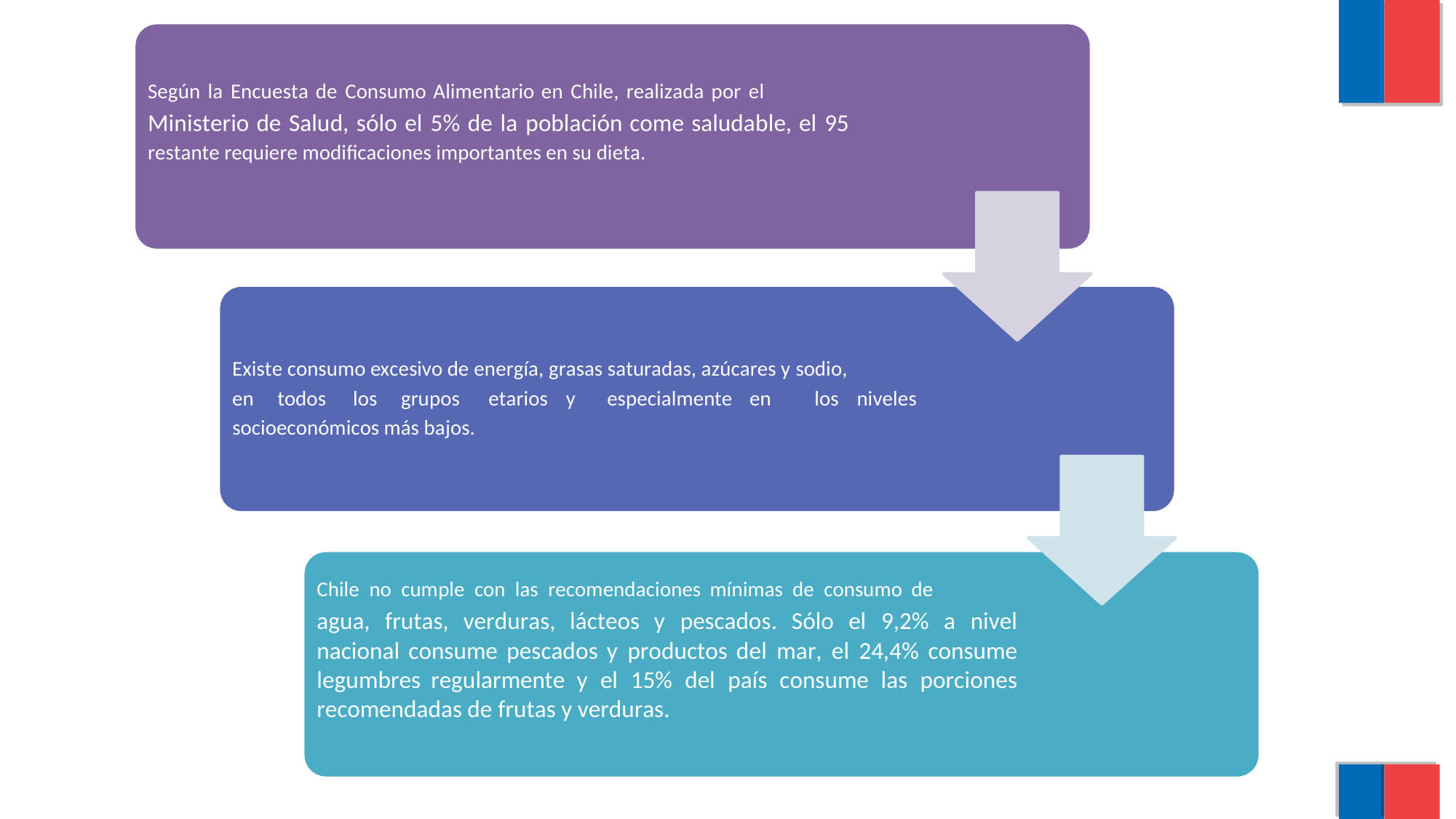

Según la Encuesta de Consumo Alimentario en Chile, realizada por el
Ministerio de Salud, sólo el 5% de la población come saludable, el 95
restante requiere modificaciones importantes en su dieta.

Existe consumo excesivo de energía, grasas saturadas, azúcares y sodio,
en
todos
los
grupos
etarios   y
especialmente   en
los   niveles
socioeconómicos más bajos.

Chile no cumple con las recomendaciones mínimas de consumo de
agua, frutas, verduras, lácteos y pescados. Sólo el 9,2% a nivel nacional consume pescados y productos del mar, el 24,4% consume legumbres regularmente y el 15% del país consume las porciones recomendadas de frutas y verduras.